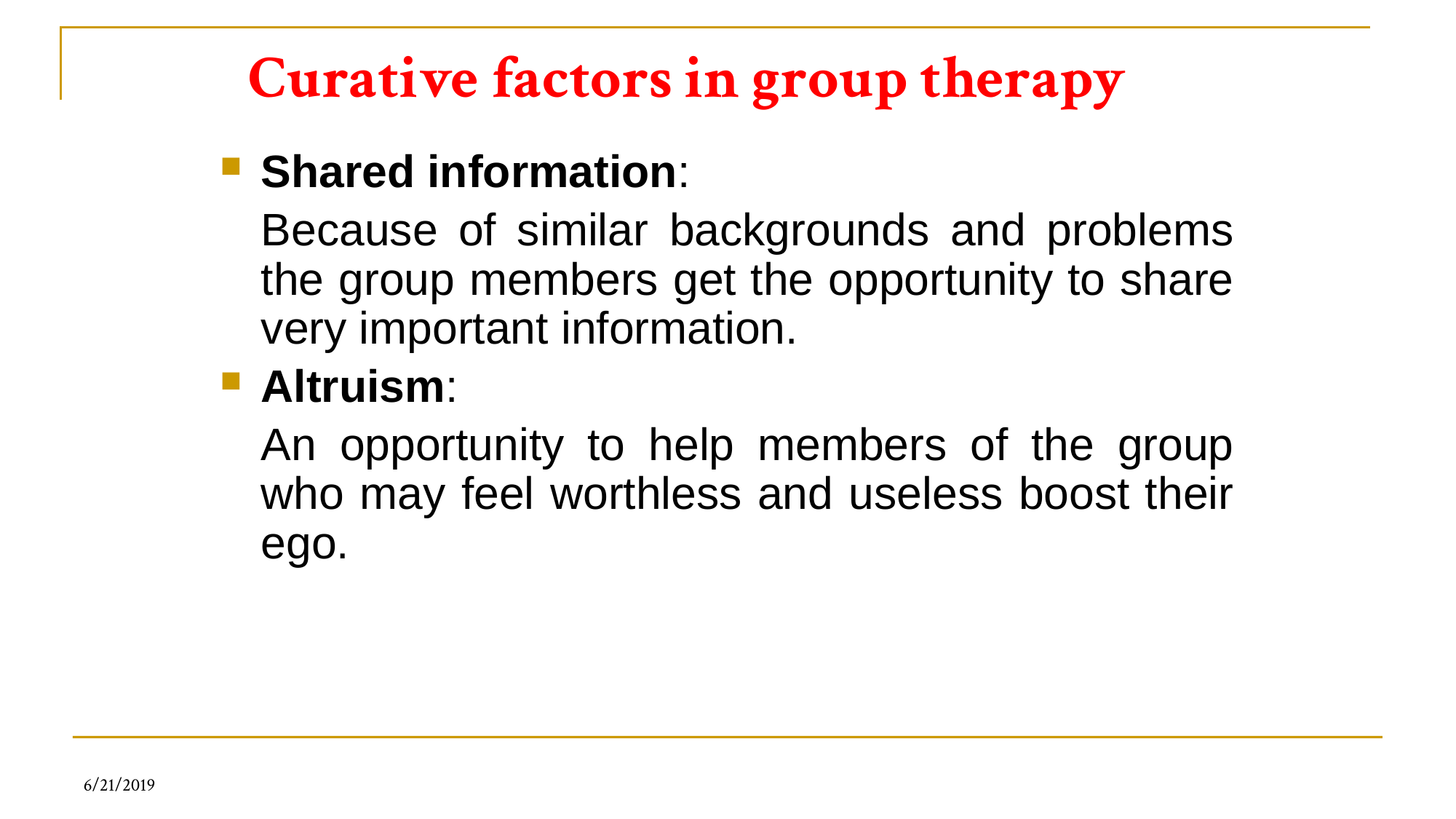

# Curative factors in group therapy
Shared information:
	Because of similar backgrounds and problems the group members get the opportunity to share very important information.
Altruism:
	An opportunity to help members of the group who may feel worthless and useless boost their ego.
6/21/2019